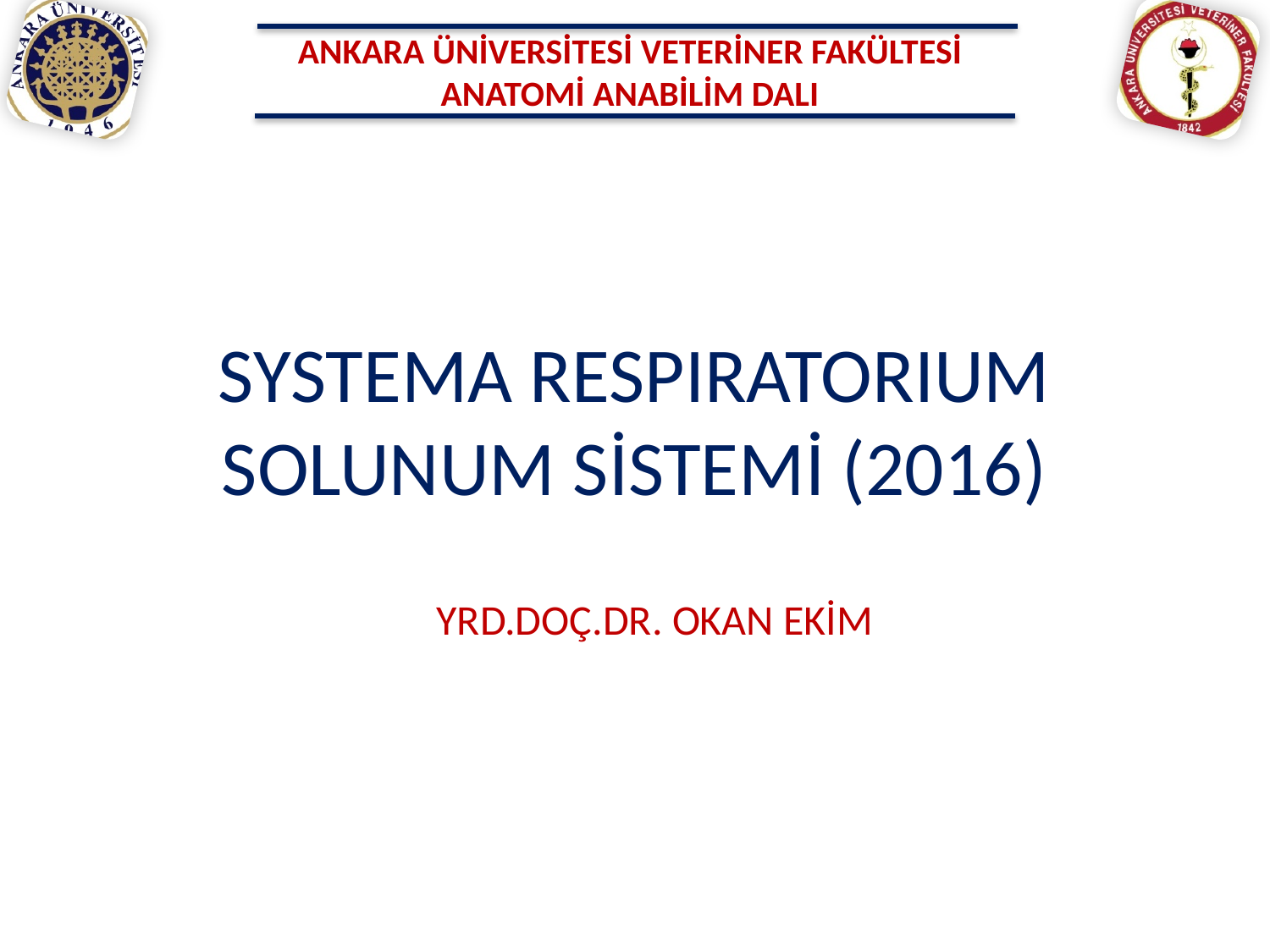

# SYSTEMA RESPIRATORIUM SOLUNUM SİSTEMİ (2016)
YRD.DOÇ.DR. OKAN EKİM